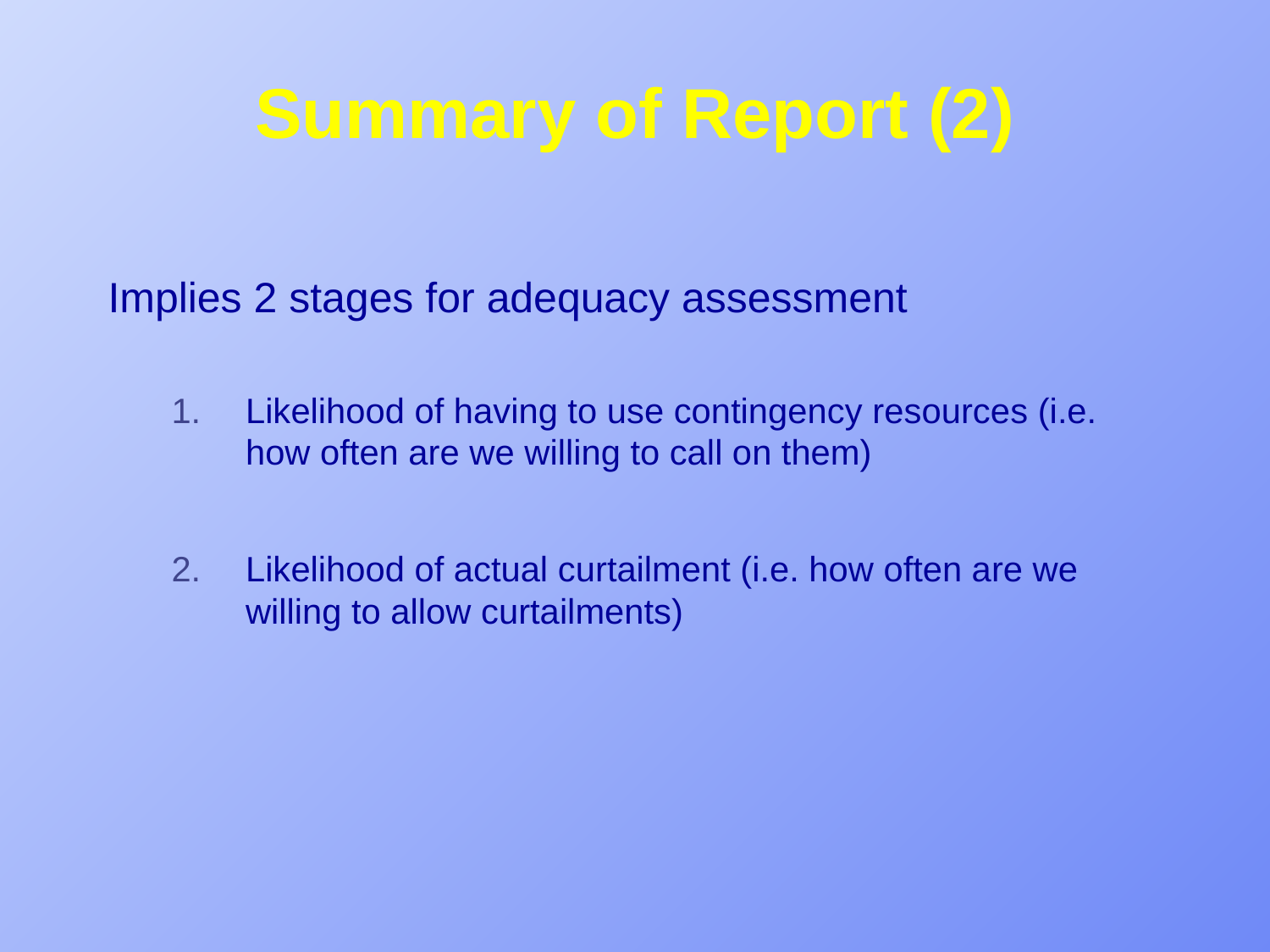

# Summary of Report (2)
Implies 2 stages for adequacy assessment

Likelihood of having to use contingency resources (i.e. how often are we willing to call on them)

Likelihood of actual curtailment (i.e. how often are we willing to allow curtailments)